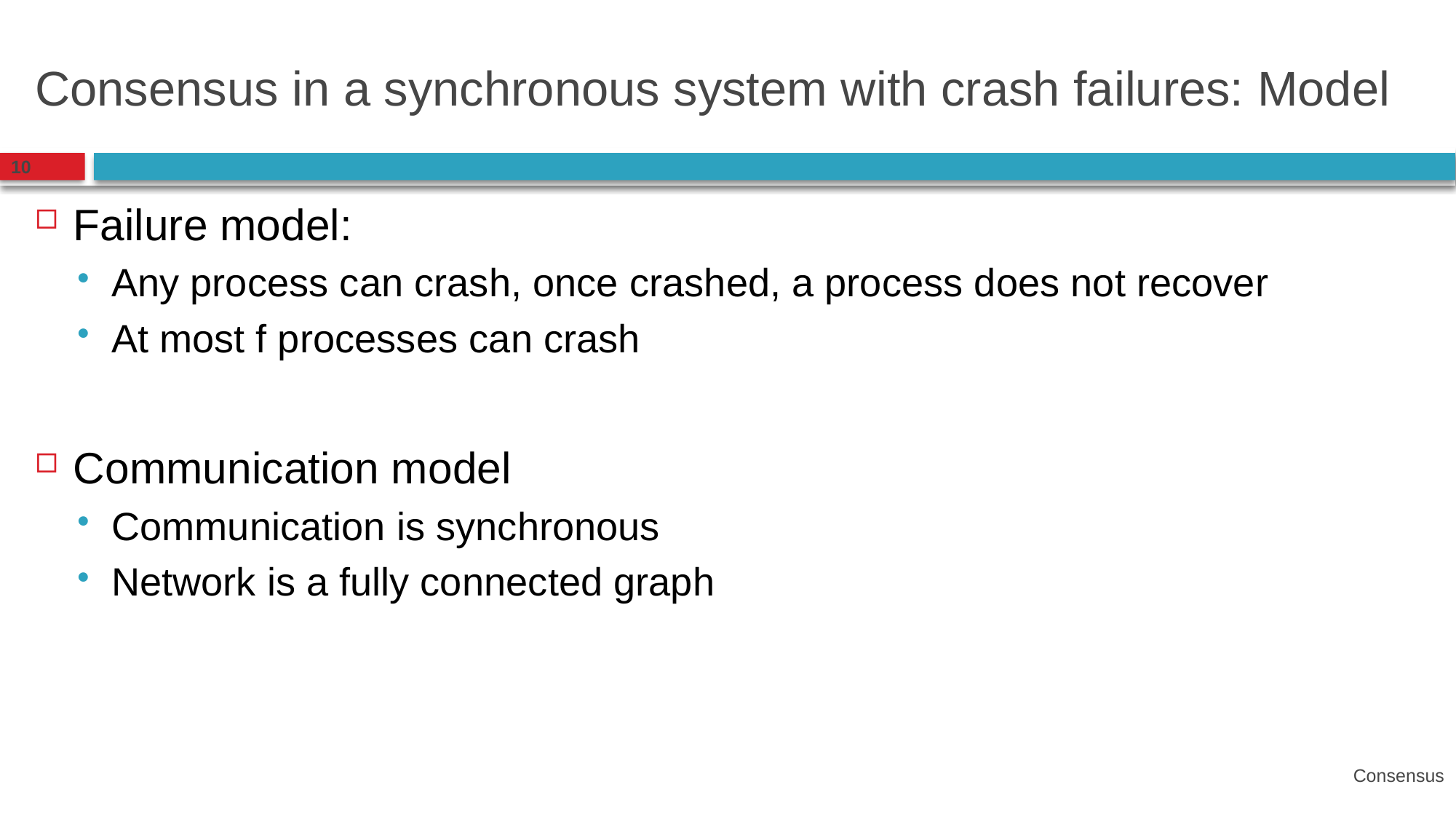

# Consensus in a synchronous system with crash failures: Model
10
Failure model:
Any process can crash, once crashed, a process does not recover
At most f processes can crash

Communication model
Communication is synchronous
Network is a fully connected graph

Consensus